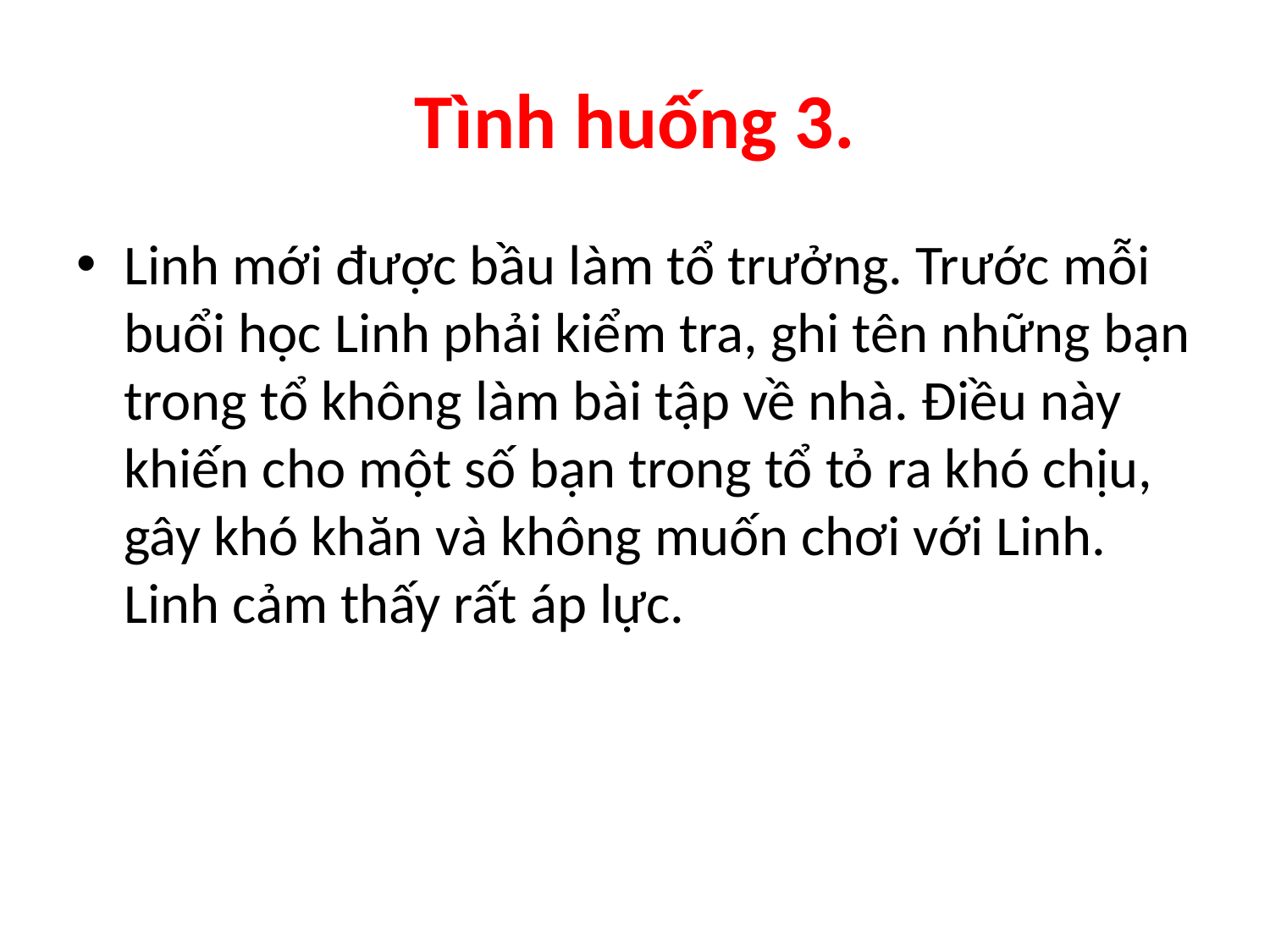

# Tình huống 3.
Linh mới được bầu làm tổ trưởng. Trước mỗi buổi học Linh phải kiểm tra, ghi tên những bạn trong tổ không làm bài tập về nhà. Điều này khiến cho một số bạn trong tổ tỏ ra khó chịu, gây khó khăn và không muốn chơi với Linh. Linh cảm thấy rất áp lực.